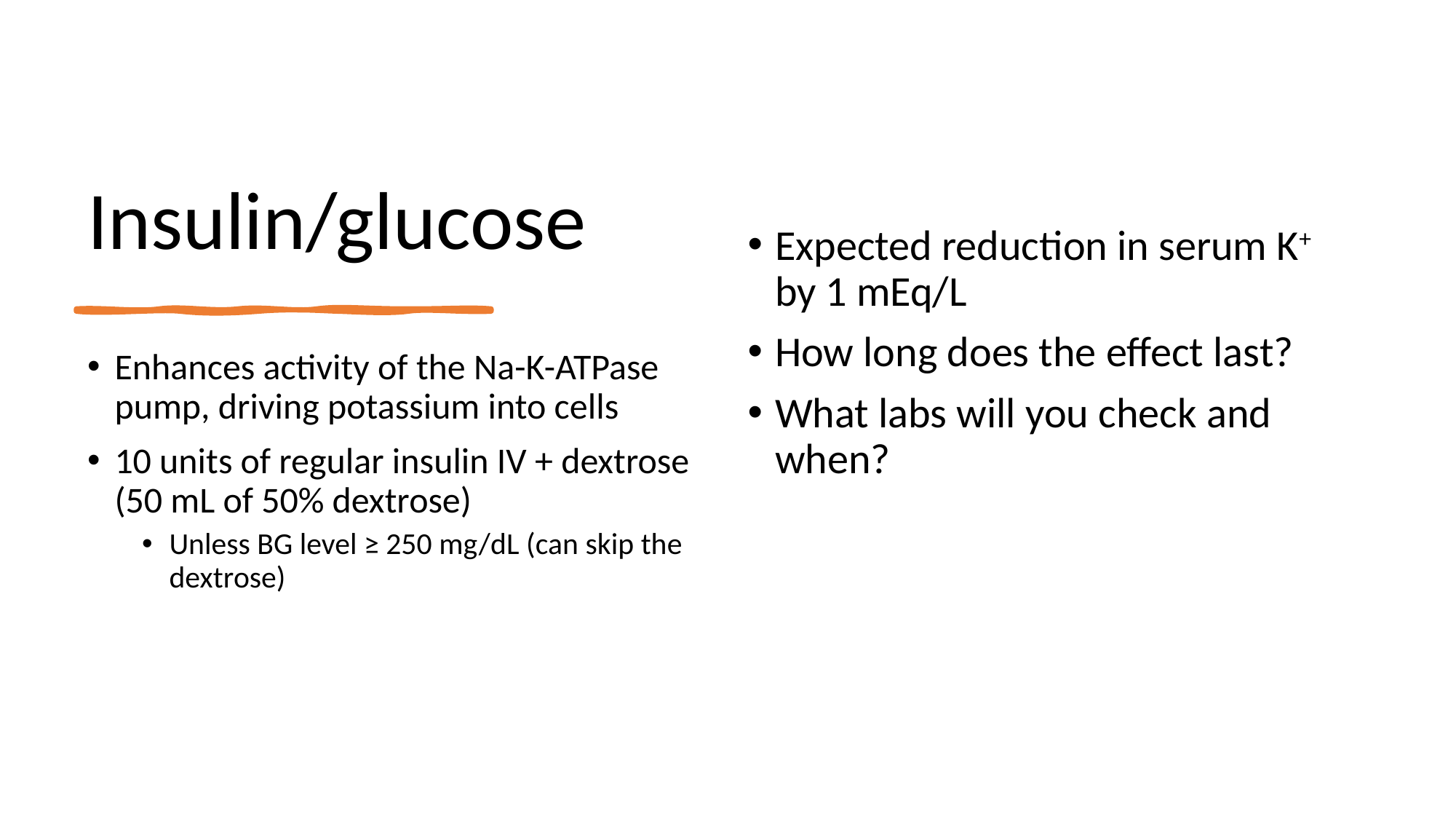

# Insulin/glucose
Expected reduction in serum K+ by 1 mEq/L
How long does the effect last?
What labs will you check and when?

Enhances activity of the Na-K-ATPase pump, driving potassium into cells
10 units of regular insulin IV + dextrose (50 mL of 50% dextrose)
Unless BG level ≥ 250 mg/dL (can skip the dextrose)